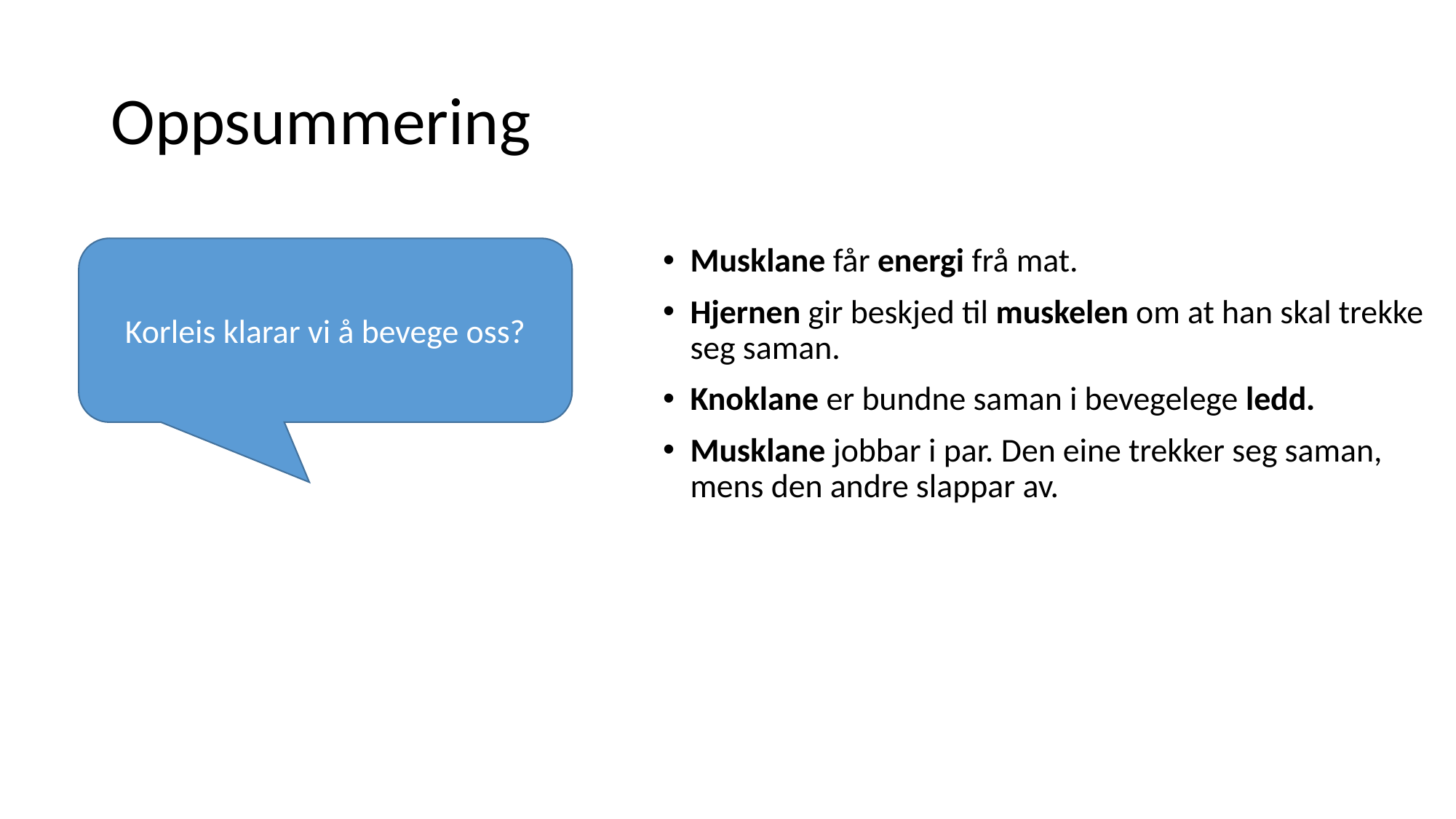

# Oppsummering
Musklane får energi frå mat.
Hjernen gir beskjed til muskelen om at han skal trekke seg saman.
Knoklane er bundne saman i bevegelege ledd.
Musklane jobbar i par. Den eine trekker seg saman, mens den andre slappar av.

Korleis klarar vi å bevege oss?